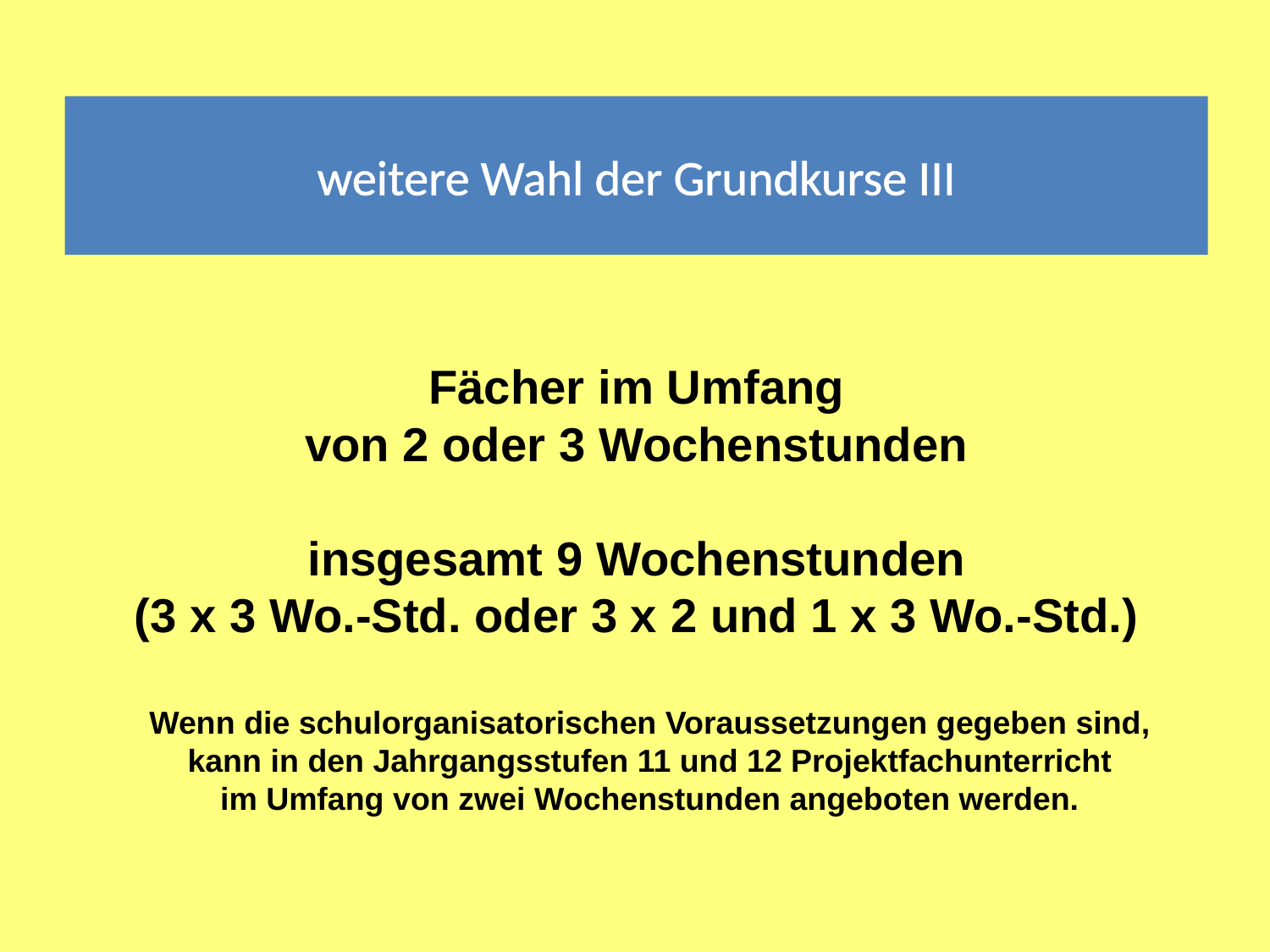

weitere Wahl der Grundkurse III
# Fächer im Umfang von 2 oder 3 Wochenstunden insgesamt 9 Wochenstunden (3 x 3 Wo.-Std. oder 3 x 2 und 1 x 3 Wo.-Std.)
Wenn die schulorganisatorischen Voraussetzungen gegeben sind,
kann in den Jahrgangsstufen 11 und 12 Projektfachunterricht
im Umfang von zwei Wochenstunden angeboten werden.